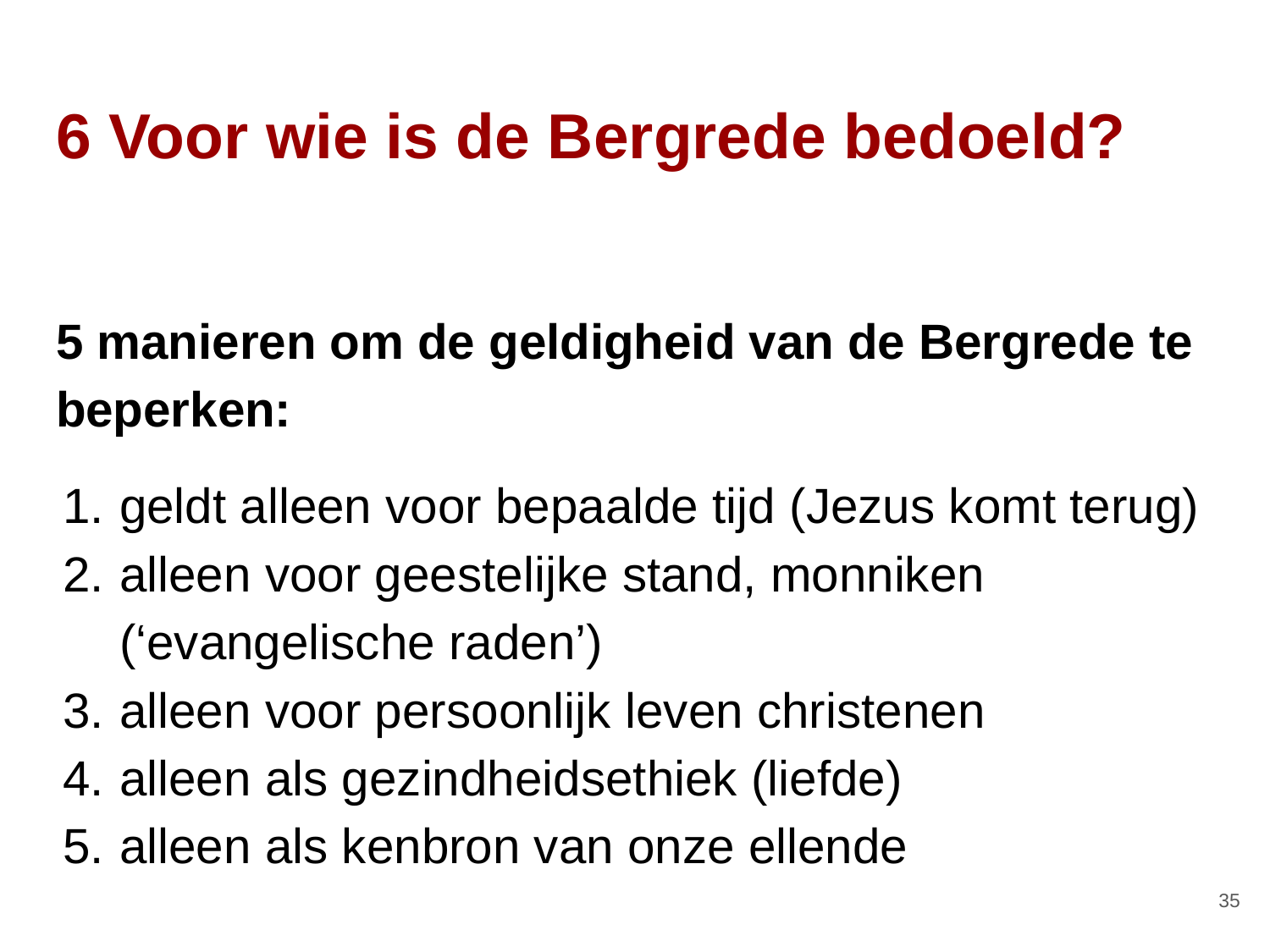

# 6 Voor wie is de Bergrede bedoeld?
5 manieren om de geldigheid van de Bergrede te beperken:
geldt alleen voor bepaalde tijd (Jezus komt terug)
alleen voor geestelijke stand, monniken (‘evangelische raden’)
alleen voor persoonlijk leven christenen
alleen als gezindheidsethiek (liefde)
alleen als kenbron van onze ellende

35